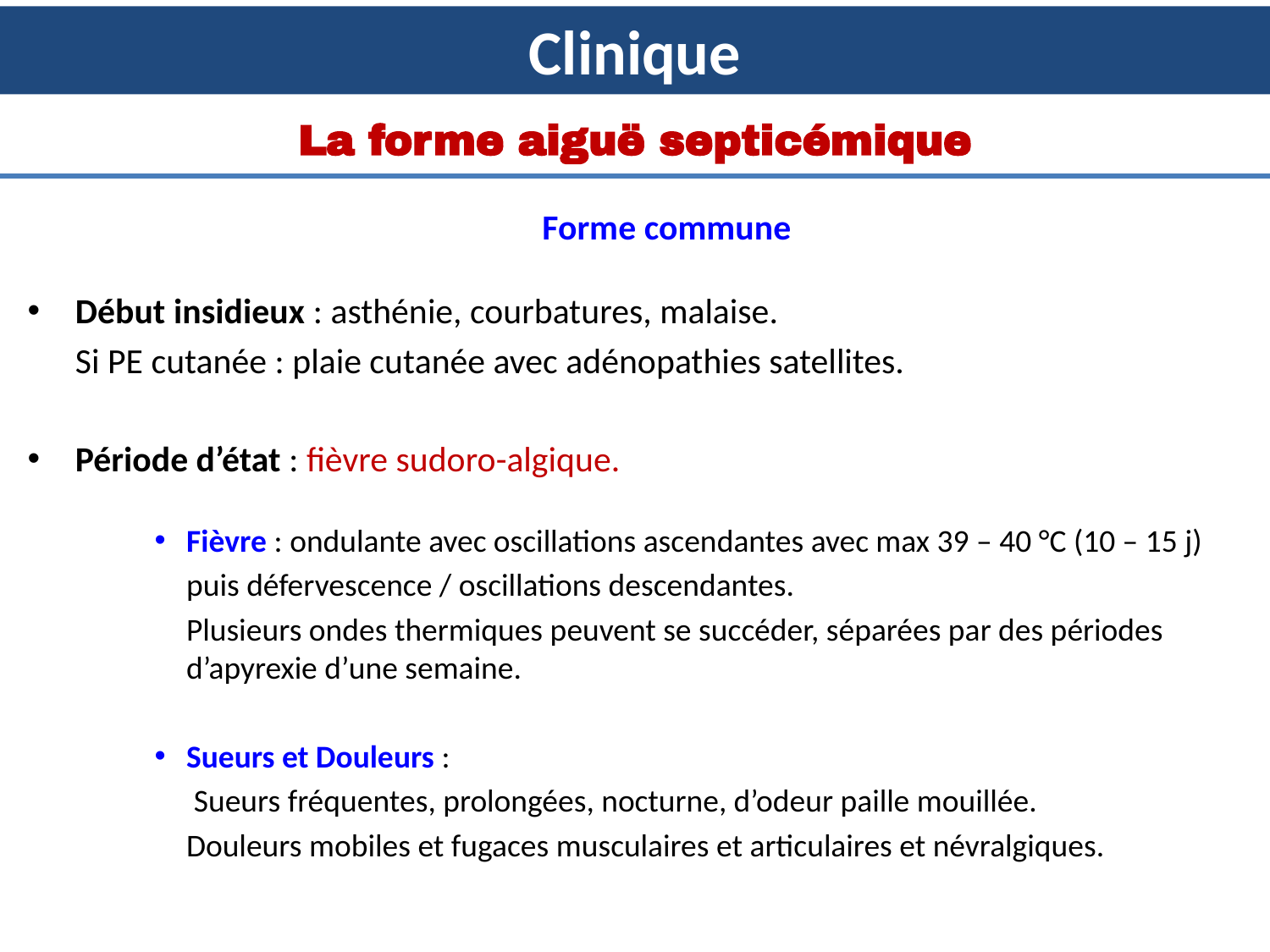

# Clinique
La forme aiguë septicémique

Forme commune

Début insidieux : asthénie, courbatures, malaise.
	Si PE cutanée : plaie cutanée avec adénopathies satellites.

Période d’état : fièvre sudoro-algique.

Fièvre : ondulante avec oscillations ascendantes avec max 39 – 40 °C (10 – 15 j)
	puis défervescence / oscillations descendantes.
	Plusieurs ondes thermiques peuvent se succéder, séparées par des périodes d’apyrexie d’une semaine.

Sueurs et Douleurs :
	 Sueurs fréquentes, prolongées, nocturne, d’odeur paille mouillée.
	Douleurs mobiles et fugaces musculaires et articulaires et névralgiques.